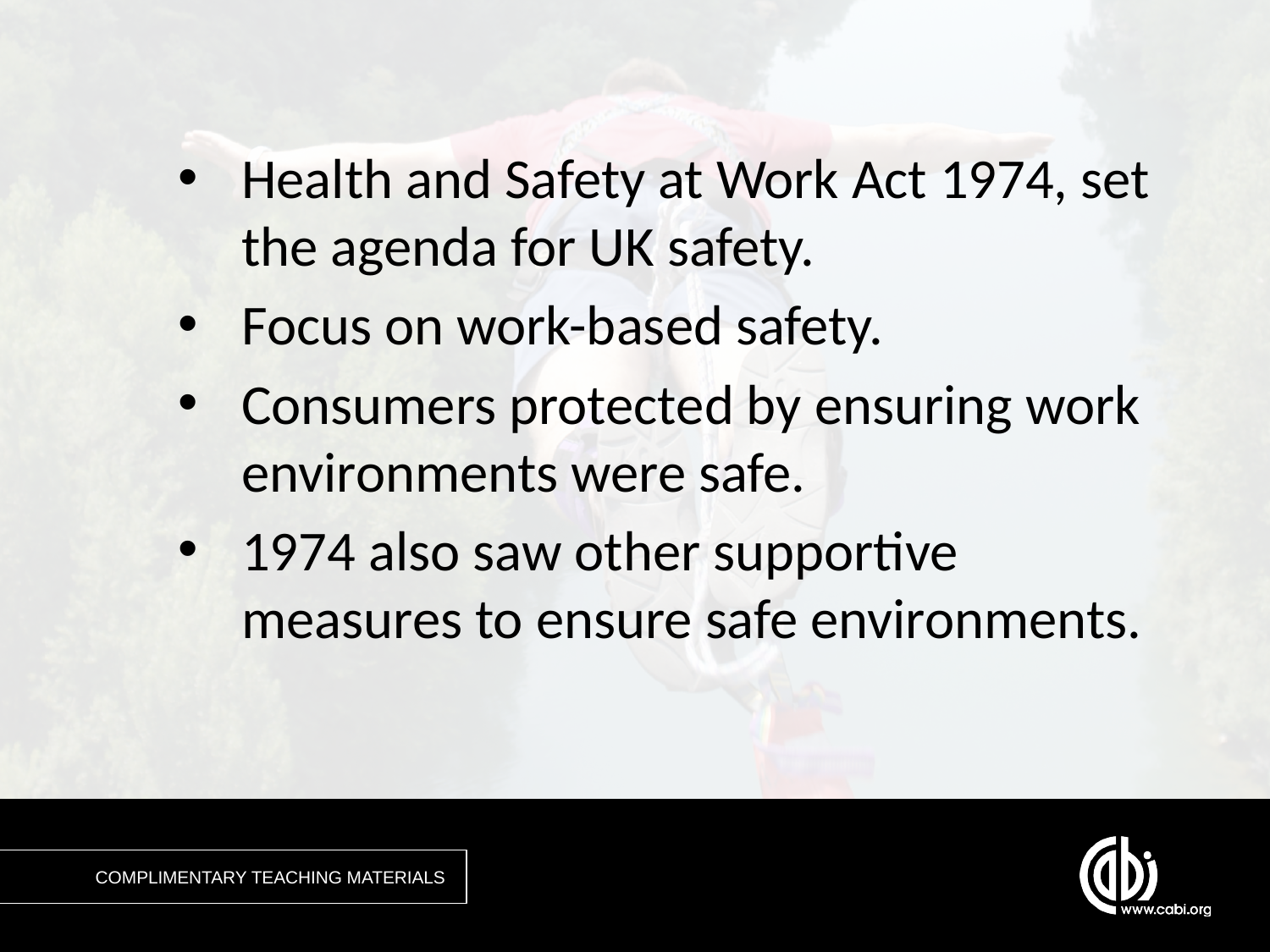

Health and Safety at Work Act 1974, set the agenda for UK safety.
Focus on work-based safety.
Consumers protected by ensuring work environments were safe.
1974 also saw other supportive measures to ensure safe environments.